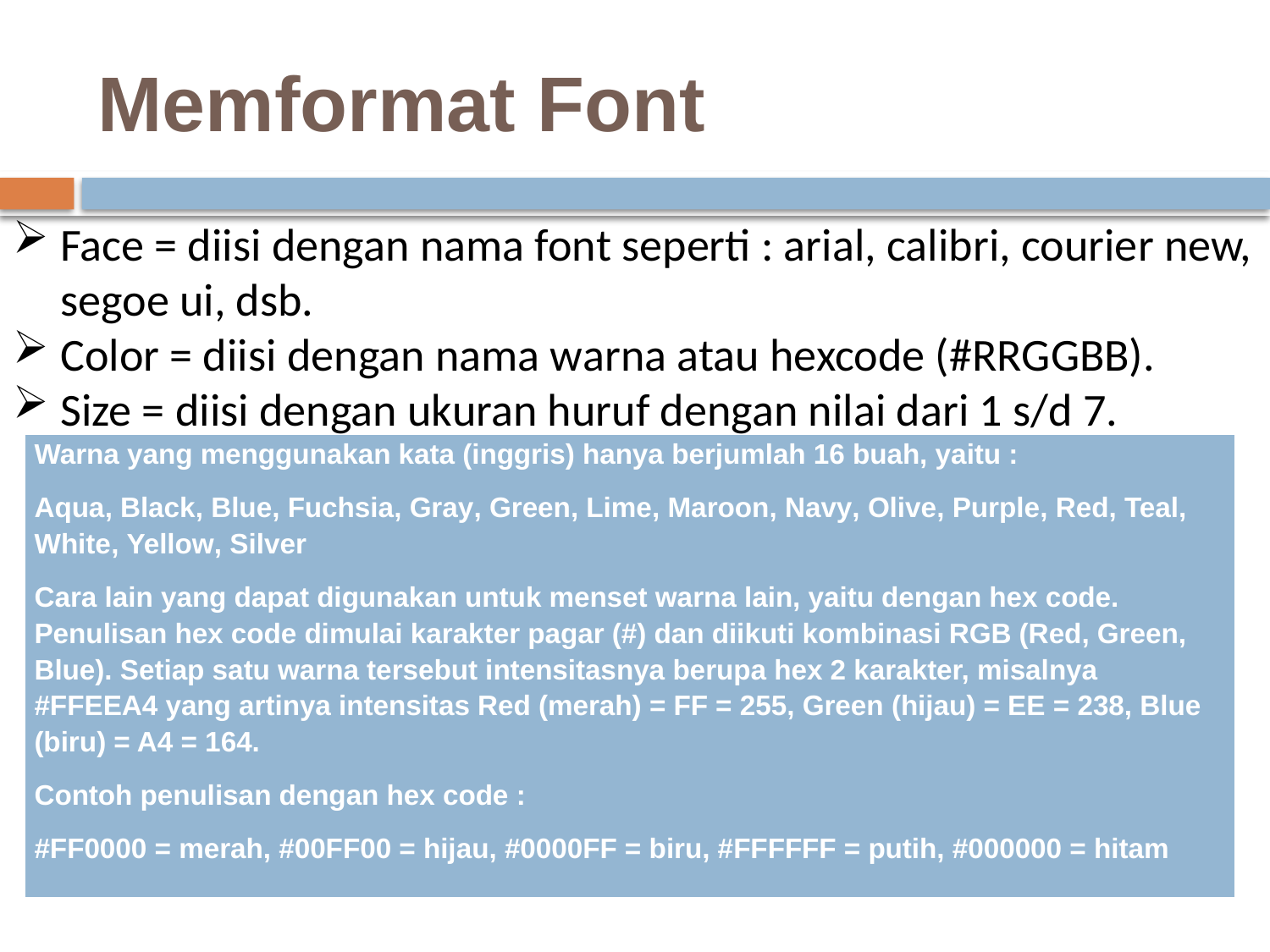

# Memformat Font
Face = diisi dengan nama font seperti : arial, calibri, courier new, segoe ui, dsb.
Color = diisi dengan nama warna atau hexcode (#RRGGBB).
Size = diisi dengan ukuran huruf dengan nilai dari 1 s/d 7.
| Warna yang menggunakan kata (inggris) hanya berjumlah 16 buah, yaitu : Aqua, Black, Blue, Fuchsia, Gray, Green, Lime, Maroon, Navy, Olive, Purple, Red, Teal, White, Yellow, Silver Cara lain yang dapat digunakan untuk menset warna lain, yaitu dengan hex code. Penulisan hex code dimulai karakter pagar (#) dan diikuti kombinasi RGB (Red, Green, Blue). Setiap satu warna tersebut intensitasnya berupa hex 2 karakter, misalnya #FFEEA4 yang artinya intensitas Red (merah) = FF = 255, Green (hijau) = EE = 238, Blue (biru) = A4 = 164. Contoh penulisan dengan hex code : #FF0000 = merah, #00FF00 = hijau, #0000FF = biru, #FFFFFF = putih, #000000 = hitam |
| --- |